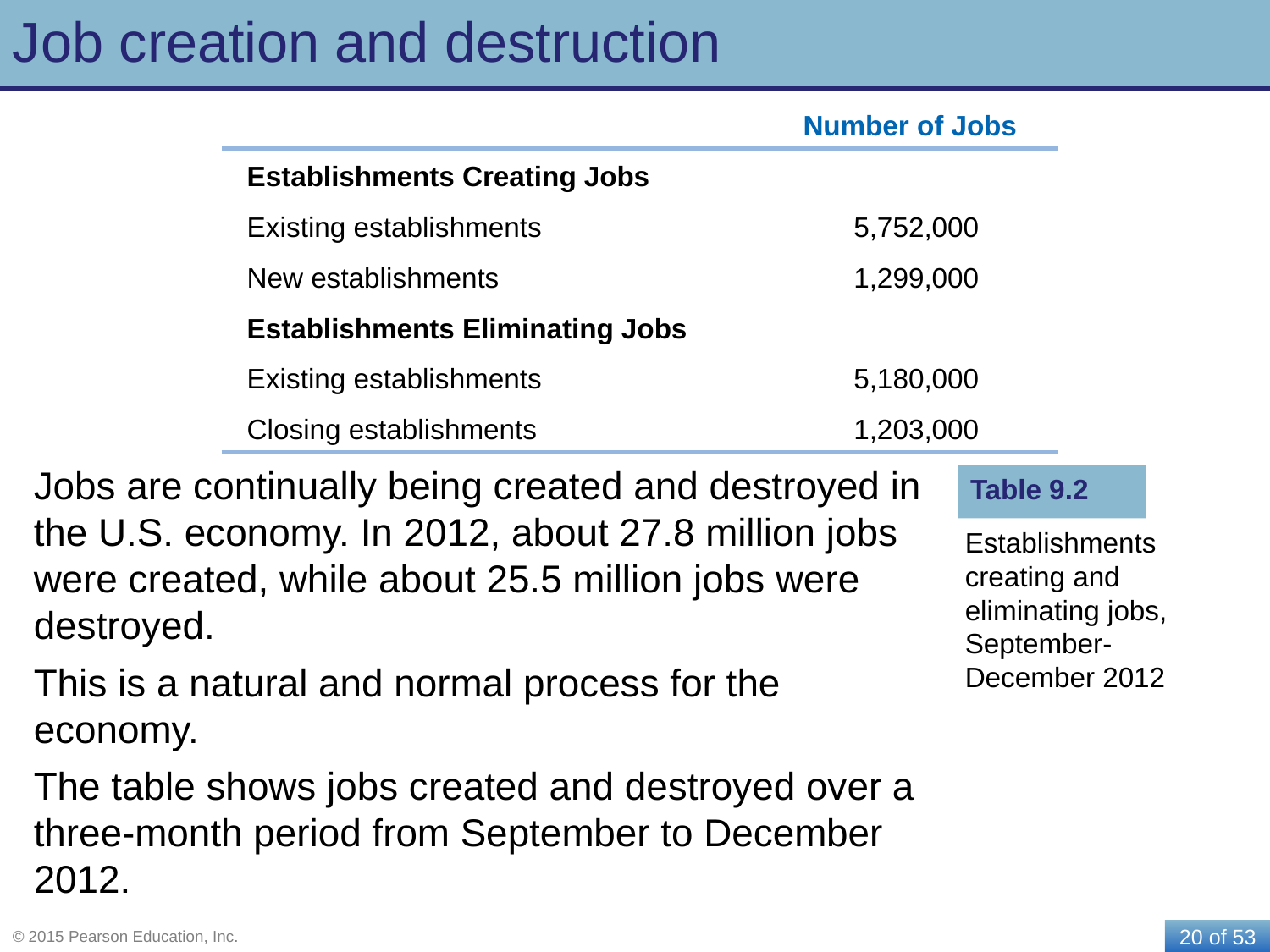

# Job creation and destruction
|  | Number of Jobs |
| --- | --- |
| Establishments Creating Jobs |  |
| Existing establishments | 5,752,000 |
| New establishments | 1,299,000 |
| Establishments Eliminating Jobs |  |
| Existing establishments | 5,180,000 |
| Closing establishments | 1,203,000 |
Jobs are continually being created and destroyed in the U.S. economy. In 2012, about 27.8 million jobs were created, while about 25.5 million jobs were destroyed.
This is a natural and normal process for the economy.
The table shows jobs created and destroyed over a three-month period from September to December 2012.
Table 9.2
Establishments creating and eliminating jobs, September-December 2012